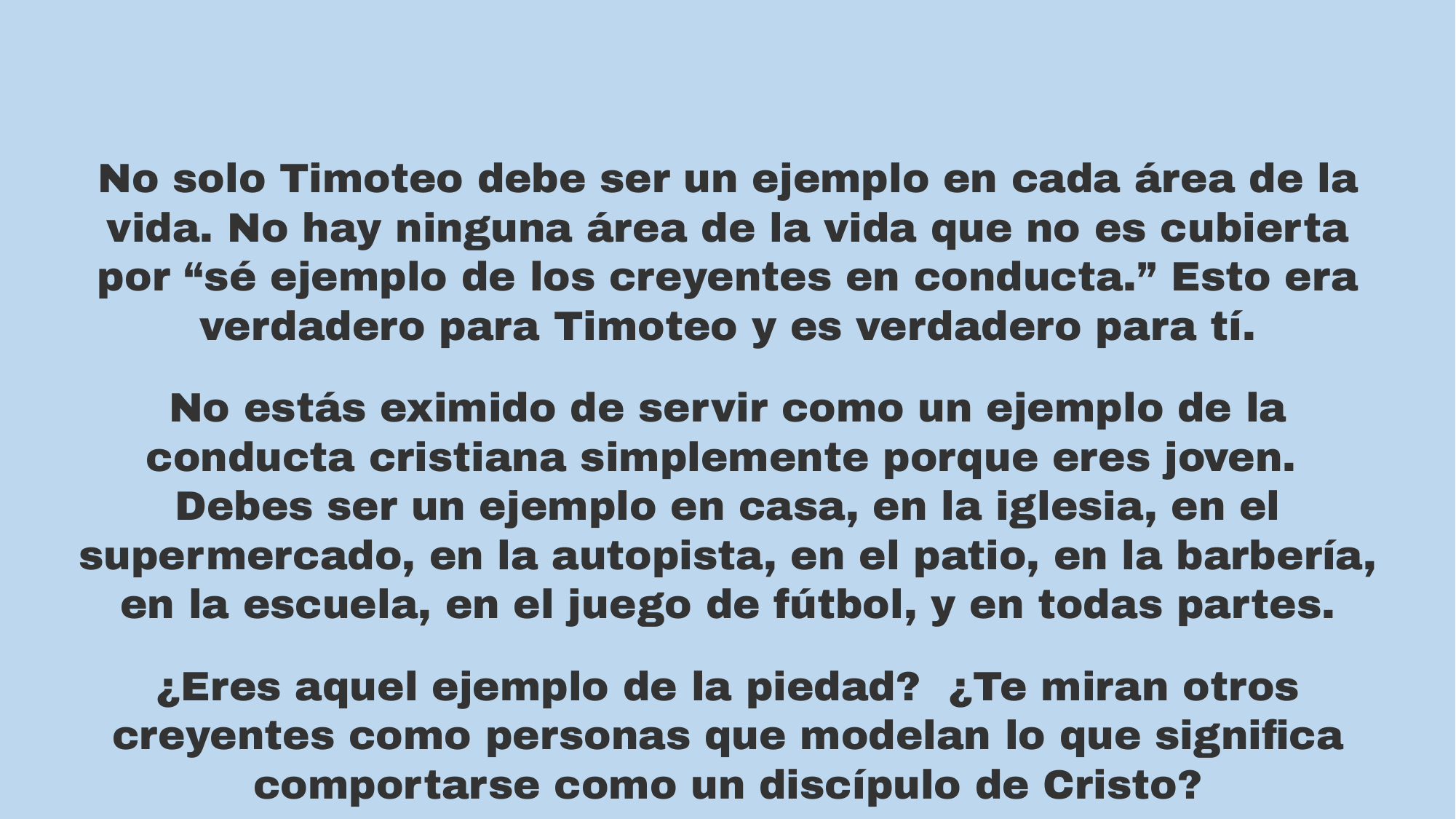

No solo Timoteo debe ser un ejemplo en cada área de la vida. No hay ninguna área de la vida que no es cubierta por “sé ejemplo de los creyentes en conducta.” Esto era verdadero para Timoteo y es verdadero para tí.

No estás eximido de servir como un ejemplo de la conducta cristiana simplemente porque eres joven.  Debes ser un ejemplo en casa, en la iglesia, en el supermercado, en la autopista, en el patio, en la barbería, en la escuela, en el juego de fútbol, y en todas partes.

¿Eres aquel ejemplo de la piedad?  ¿Te miran otros creyentes como personas que modelan lo que significa comportarse como un discípulo de Cristo?